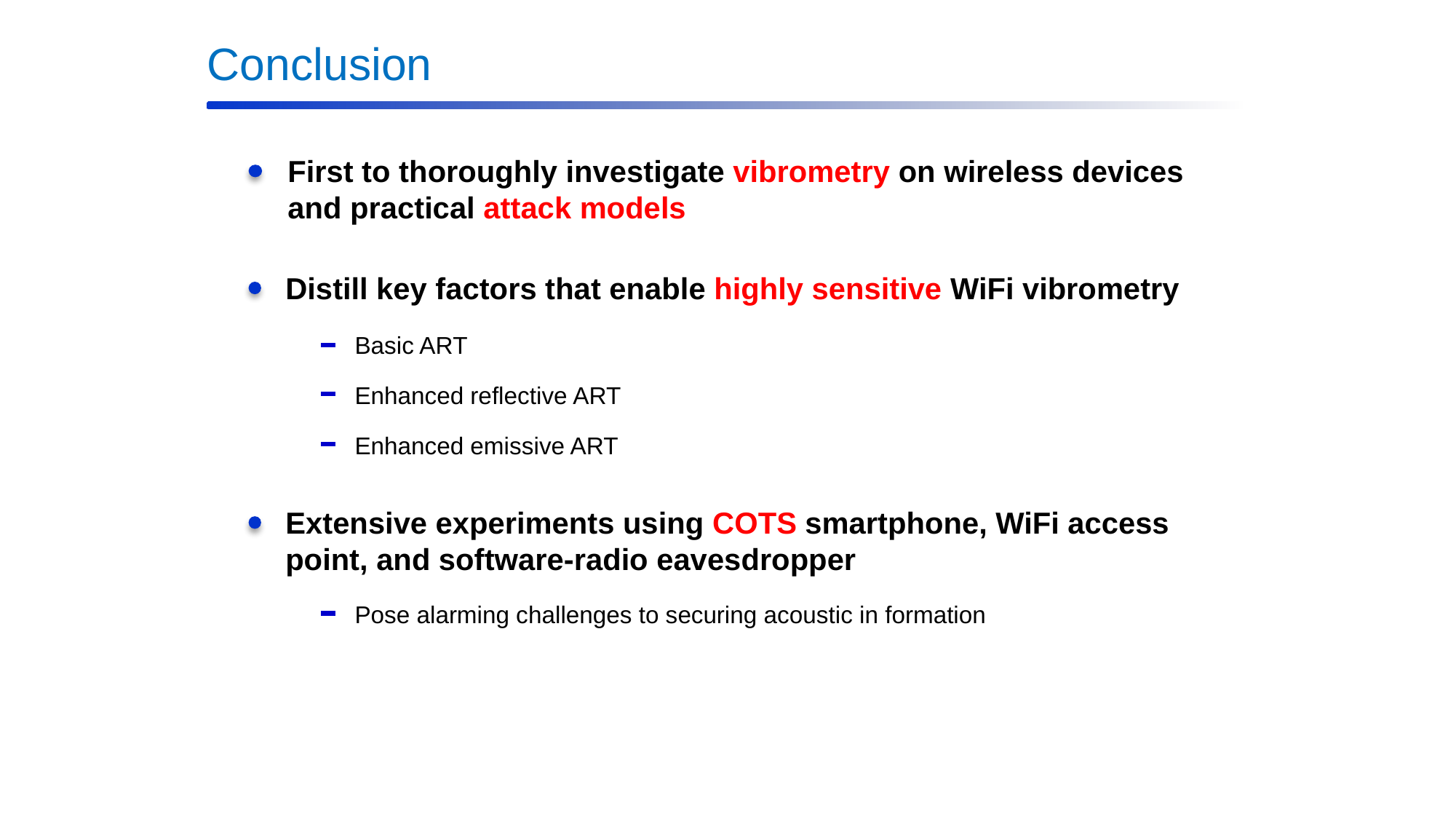

Conclusion

First to thoroughly investigate vibrometry on wireless devices and practical attack models

Distill key factors that enable highly sensitive WiFi vibrometry

Basic ART

Enhanced reflective ART

Enhanced emissive ART

Extensive experiments using COTS smartphone, WiFi access point, and software-radio eavesdropper

Pose alarming challenges to securing acoustic in formation